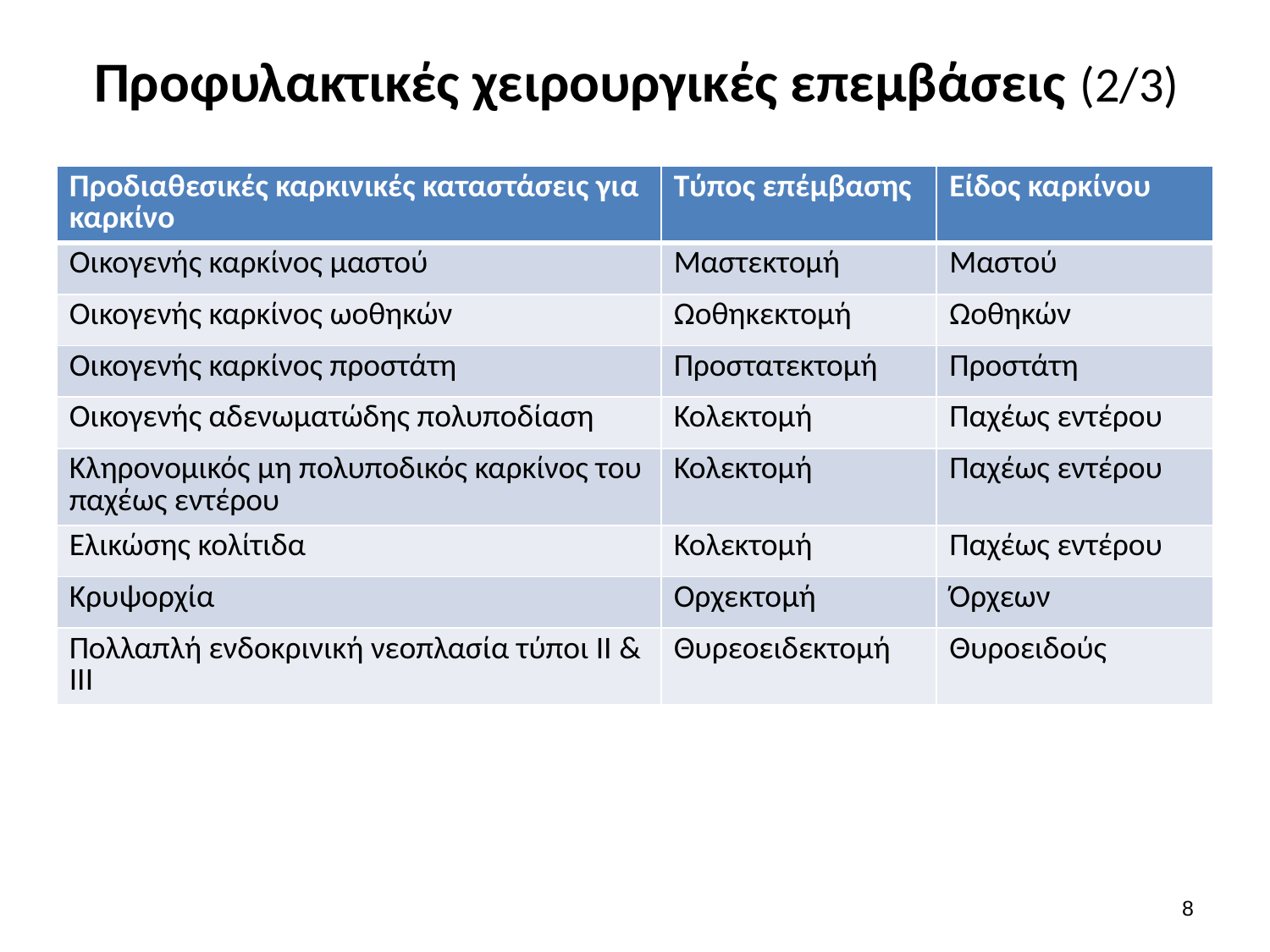

# Προφυλακτικές χειρουργικές επεμβάσεις (2/3)
| Προδιαθεσικές καρκινικές καταστάσεις για καρκίνο | Τύπος επέμβασης | Είδος καρκίνου |
| --- | --- | --- |
| Οικογενής καρκίνος μαστού | Μαστεκτομή | Μαστού |
| Οικογενής καρκίνος ωοθηκών | Ωοθηκεκτομή | Ωοθηκών |
| Οικογενής καρκίνος προστάτη | Προστατεκτομή | Προστάτη |
| Οικογενής αδενωματώδης πολυποδίαση | Κολεκτομή | Παχέως εντέρου |
| Κληρονομικός μη πολυποδικός καρκίνος του παχέως εντέρου | Κολεκτομή | Παχέως εντέρου |
| Ελικώσης κολίτιδα | Κολεκτομή | Παχέως εντέρου |
| Κρυψορχία | Ορχεκτομή | Όρχεων |
| Πολλαπλή ενδοκρινική νεοπλασία τύποι ΙΙ & ΙΙΙ | Θυρεοειδεκτομή | Θυροειδούς |
8